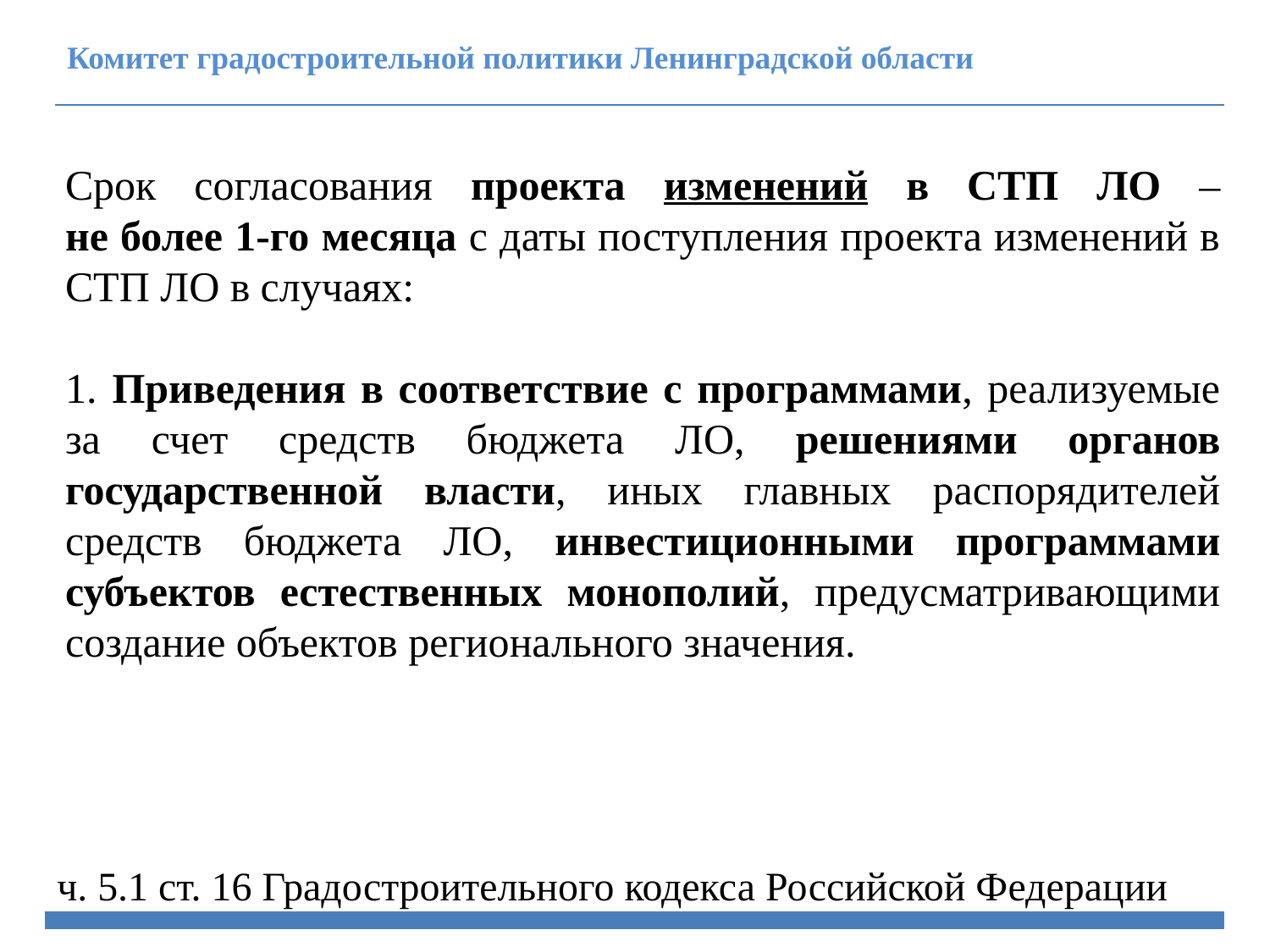

Комитет градостроительной политики Ленинградской области
Срок согласования проекта изменений в СТП ЛО –
не более 1-го месяца с даты поступления проекта изменений в СТП ЛО в случаях:

1. Приведения в соответствие с программами, реализуемые за счет средств бюджета ЛО, решениями органов государственной власти, иных главных распорядителей средств бюджета ЛО, инвестиционными программами субъектов естественных монополий, предусматривающими создание объектов регионального значения.

ч. 5.1 ст. 16 Градостроительного кодекса Российской Федерации